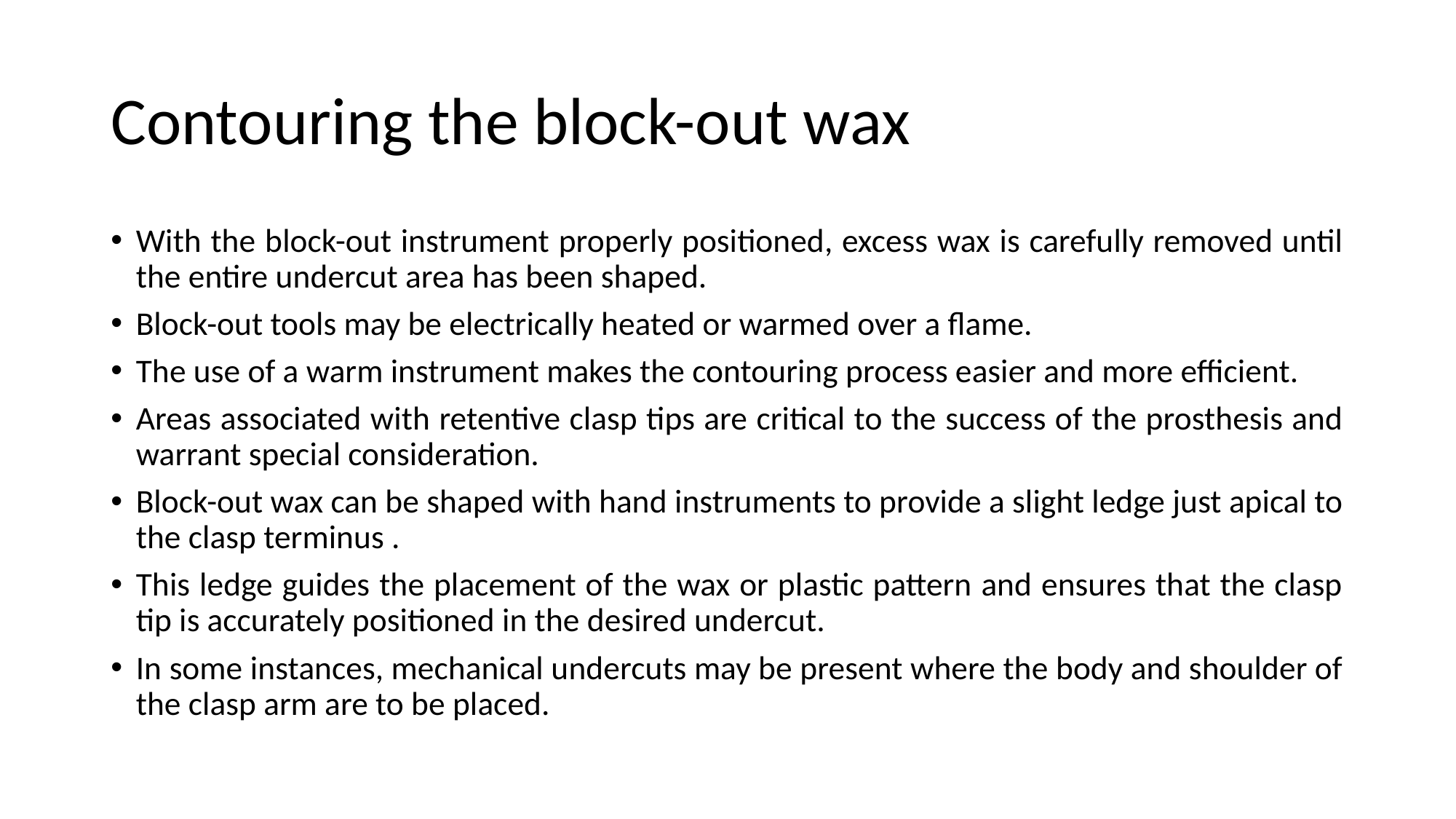

# Contouring the block-out wax
With the block-out instrument properly positioned, excess wax is carefully removed until the entire undercut area has been shaped.
Block-out tools may be electrically heated or warmed over a flame.
The use of a warm instrument makes the contouring process easier and more efficient.
Areas associated with retentive clasp tips are critical to the success of the prosthesis and warrant special consideration.
Block-out wax can be shaped with hand instruments to provide a slight ledge just apical to the clasp terminus .
This ledge guides the placement of the wax or plastic pattern and ensures that the clasp tip is accurately positioned in the desired undercut.
In some instances, mechanical undercuts may be present where the body and shoulder of the clasp arm are to be placed.